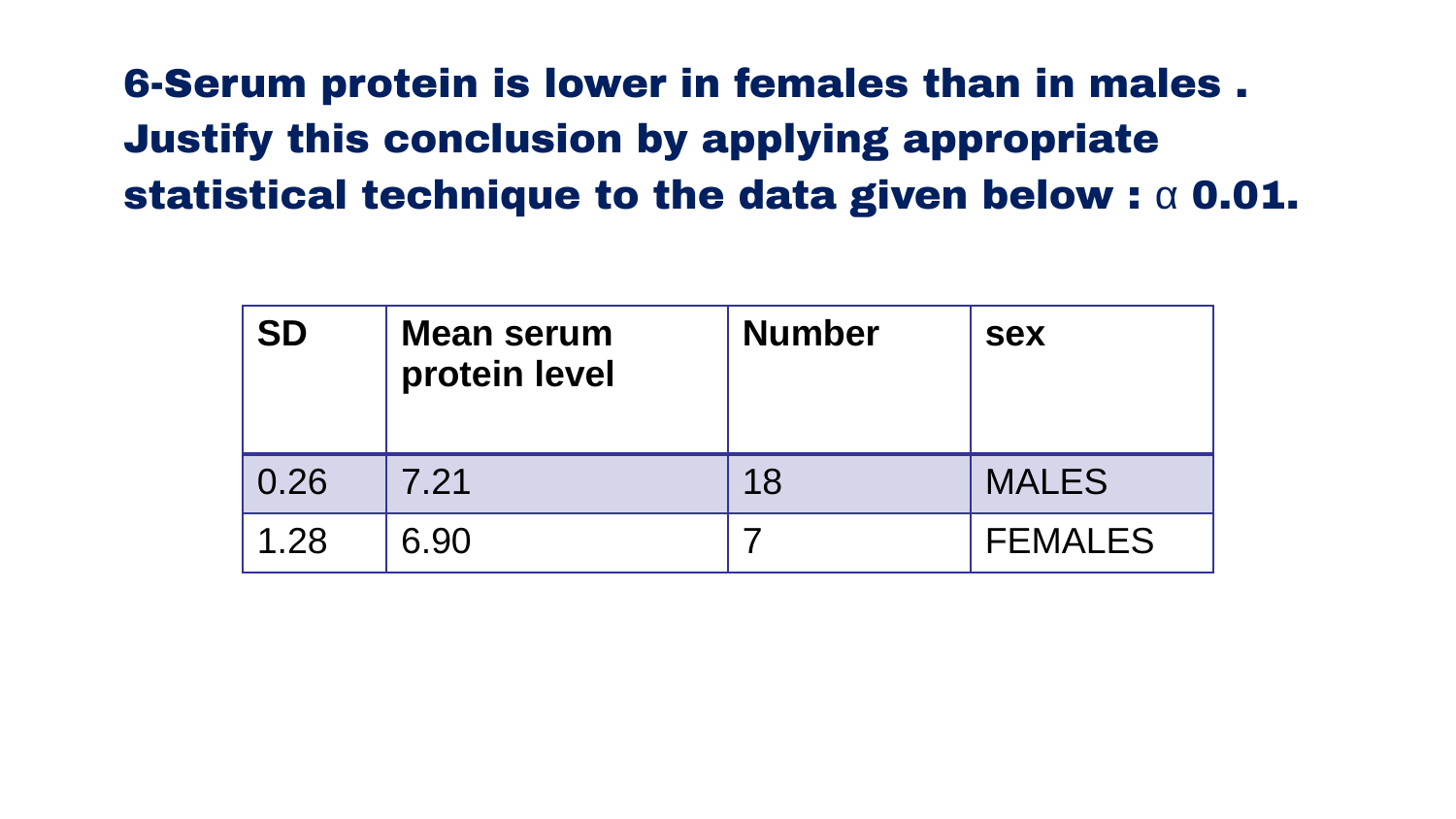

6-Serum protein is lower in females than in males . Justify this conclusion by applying appropriate statistical technique to the data given below : α 0.01.

| SD | Mean serum protein level | Number | sex |
| --- | --- | --- | --- |
| 0.26 | 7.21 | 18 | MALES |
| 1.28 | 6.90 | 7 | FEMALES |